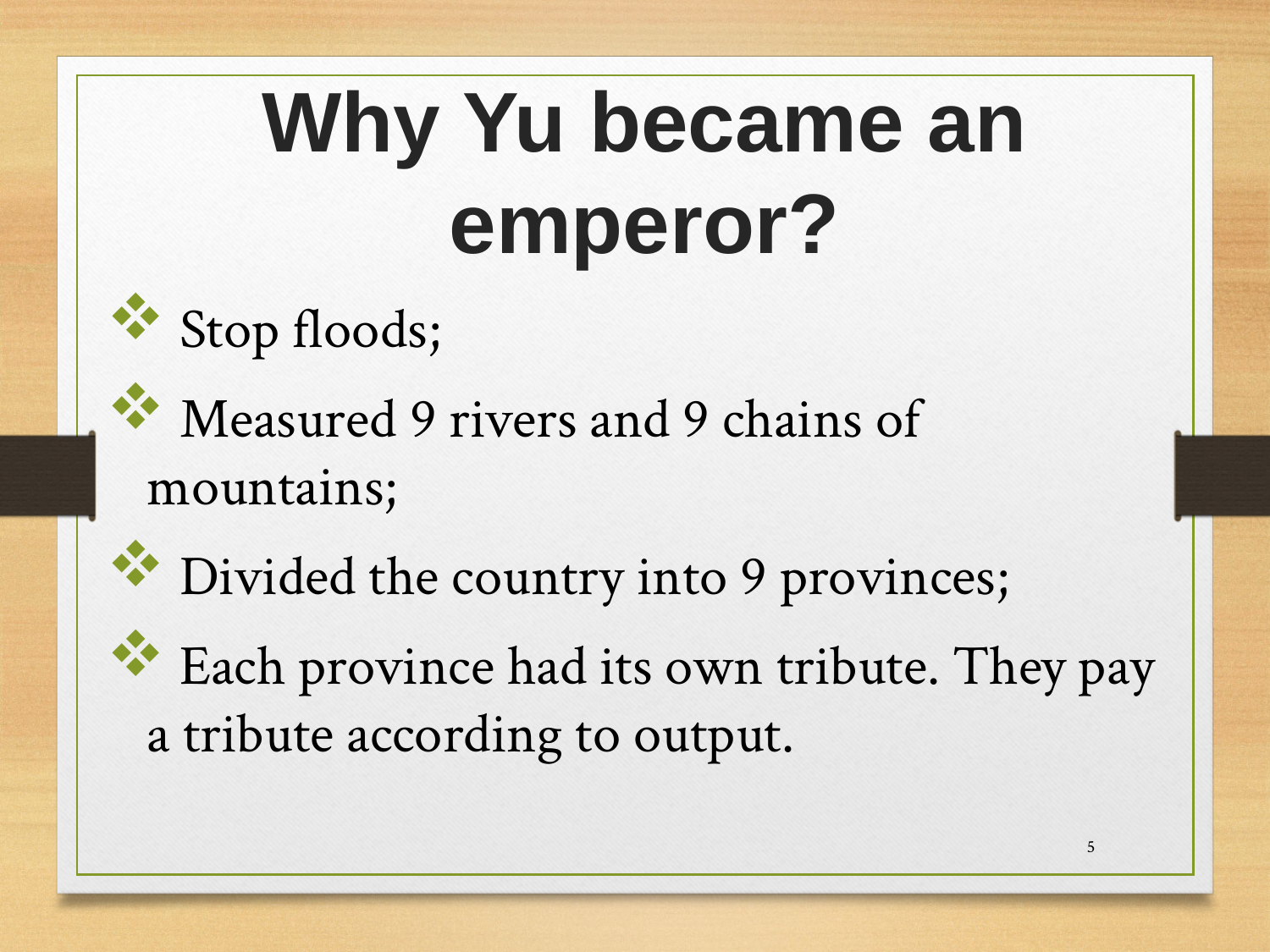

# Why Yu became an emperor?
 Stop floods;
 Measured 9 rivers and 9 chains of mountains;
 Divided the country into 9 provinces;
 Each province had its own tribute. They pay a tribute according to output.
5